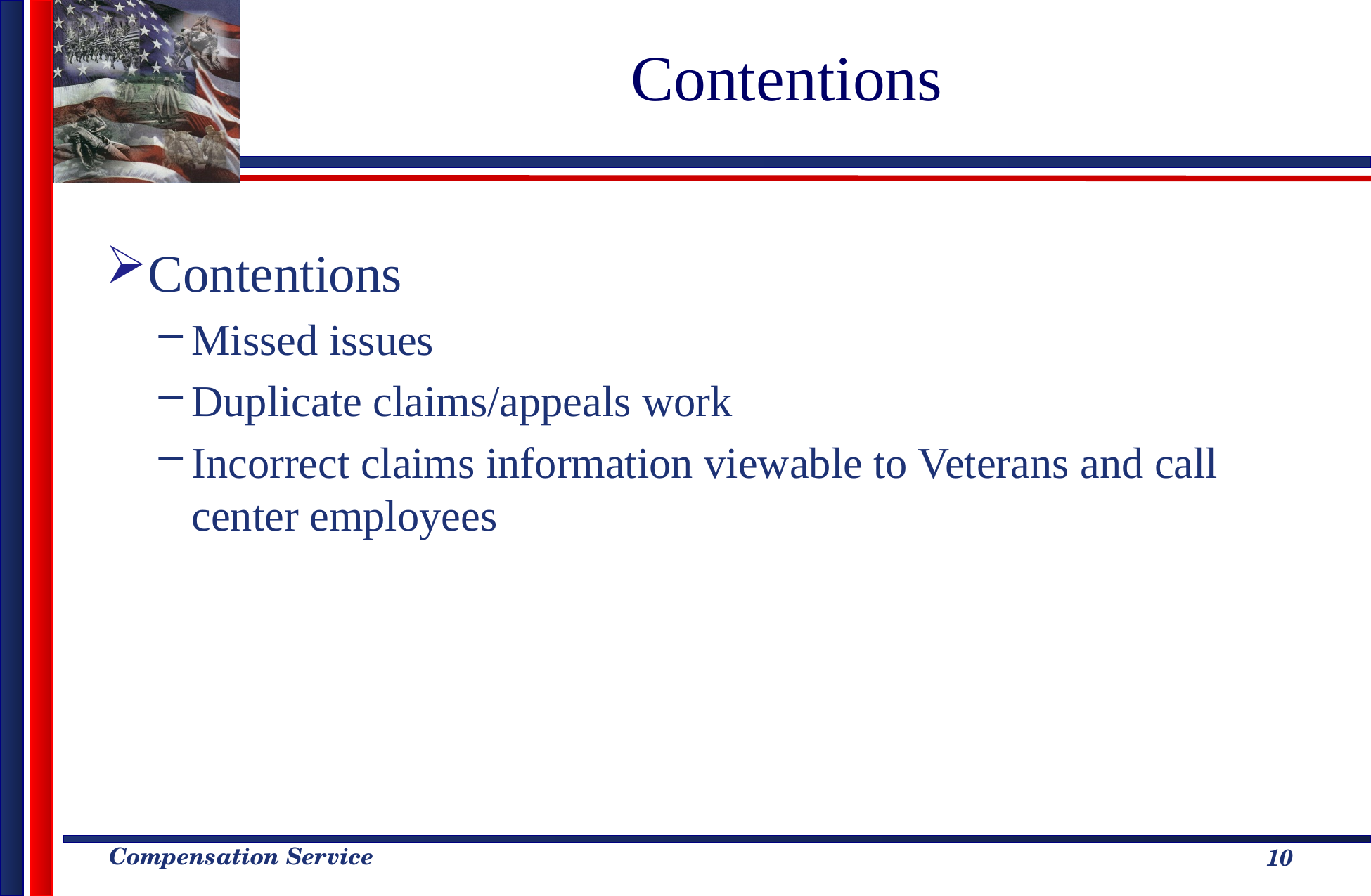

# Contentions
Contentions
Missed issues
Duplicate claims/appeals work
Incorrect claims information viewable to Veterans and call center employees

10